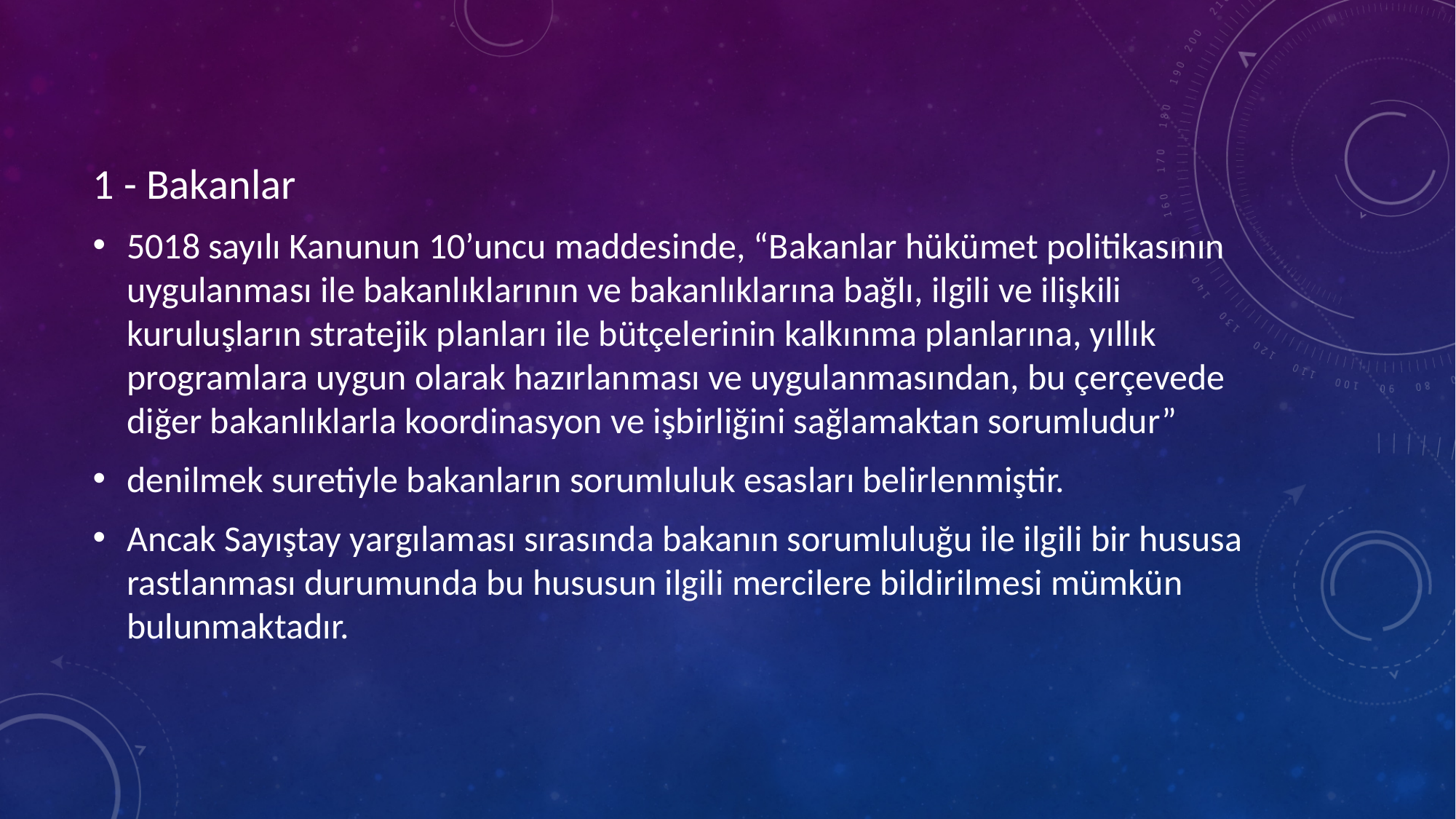

1 - Bakanlar
5018 sayılı Kanunun 10’uncu maddesinde, “Bakanlar hükümet politikasının uygulanması ile bakanlıklarının ve bakanlıklarına bağlı, ilgili ve ilişkili kuruluşların stratejik planları ile bütçelerinin kalkınma planlarına, yıllık programlara uygun olarak hazırlanması ve uygulanmasından, bu çerçevede diğer bakanlıklarla koordinasyon ve işbirliğini sağlamaktan sorumludur”
denilmek suretiyle bakanların sorumluluk esasları belirlenmiştir.
Ancak Sayıştay yargılaması sırasında bakanın sorumluluğu ile ilgili bir hususa rastlanması durumunda bu hususun ilgili mercilere bildirilmesi mümkün bulunmaktadır.